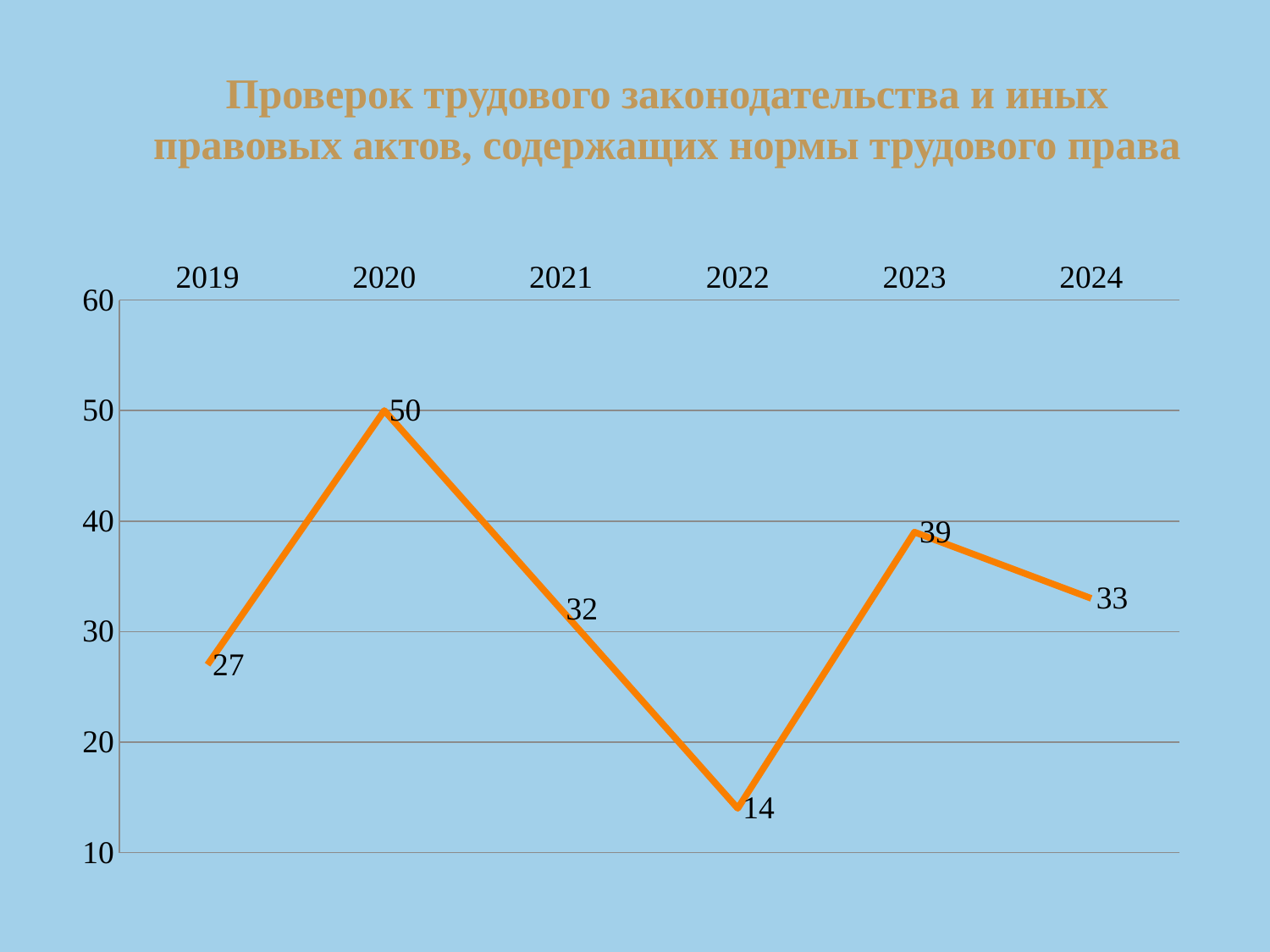

# Проверок трудового законодательства и иных правовых актов, содержащих нормы трудового права

### Chart

| Category | охват |
|---|---|
| 2019 | 27.0 |
| 2020 | 50.0 |
| 2021 | 32.0 |
| 2022 | 14.0 |
| 2023 | 39.0 |
| 2024 | 33.0 |